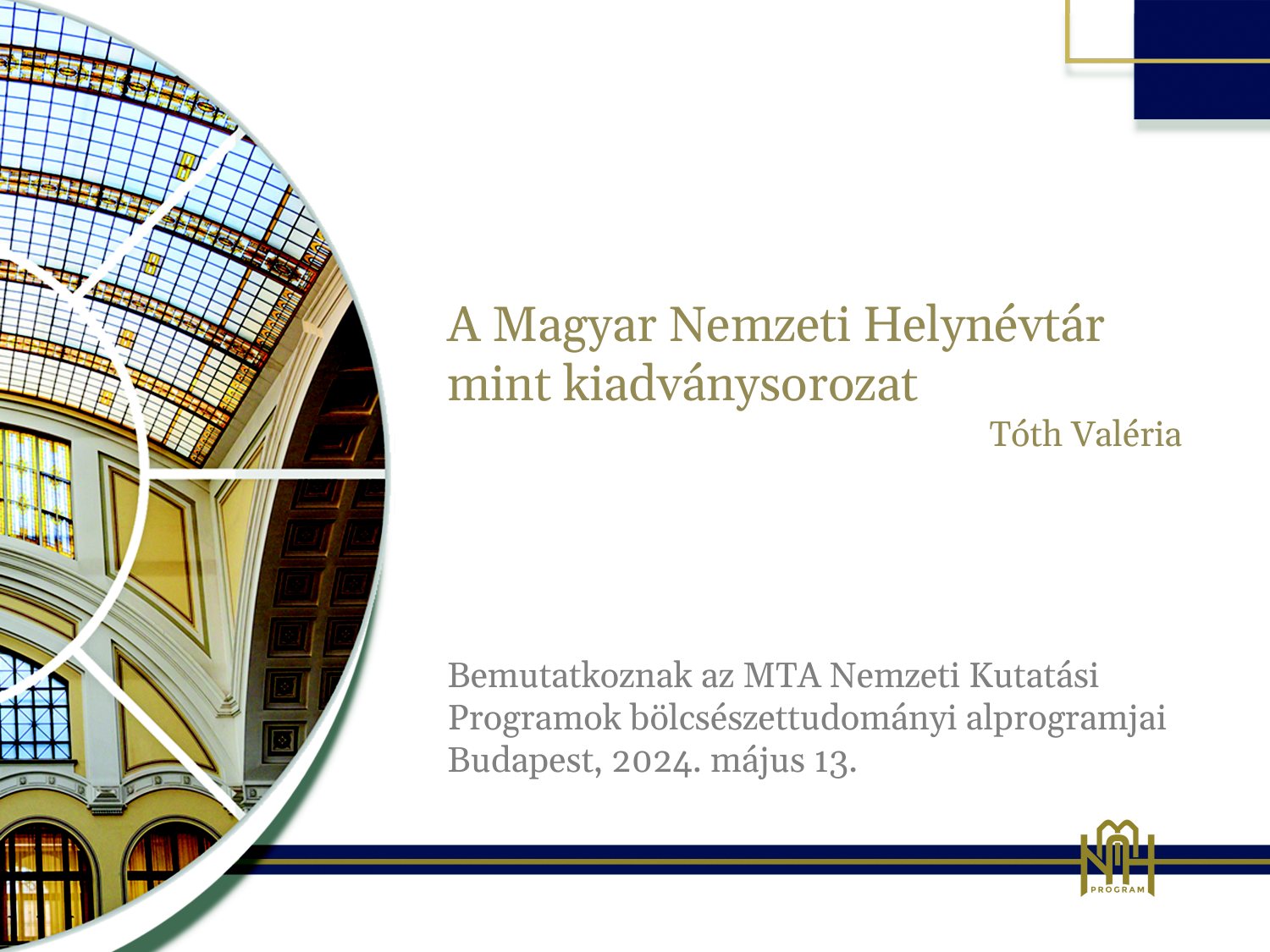

A Magyar Nemzeti Helynévtár mint kiadványsorozat
Tóth Valéria
Bemutatkoznak az MTA Nemzeti Kutatási Programok bölcsészettudományi alprogramjai
Budapest, 2024. május 13.